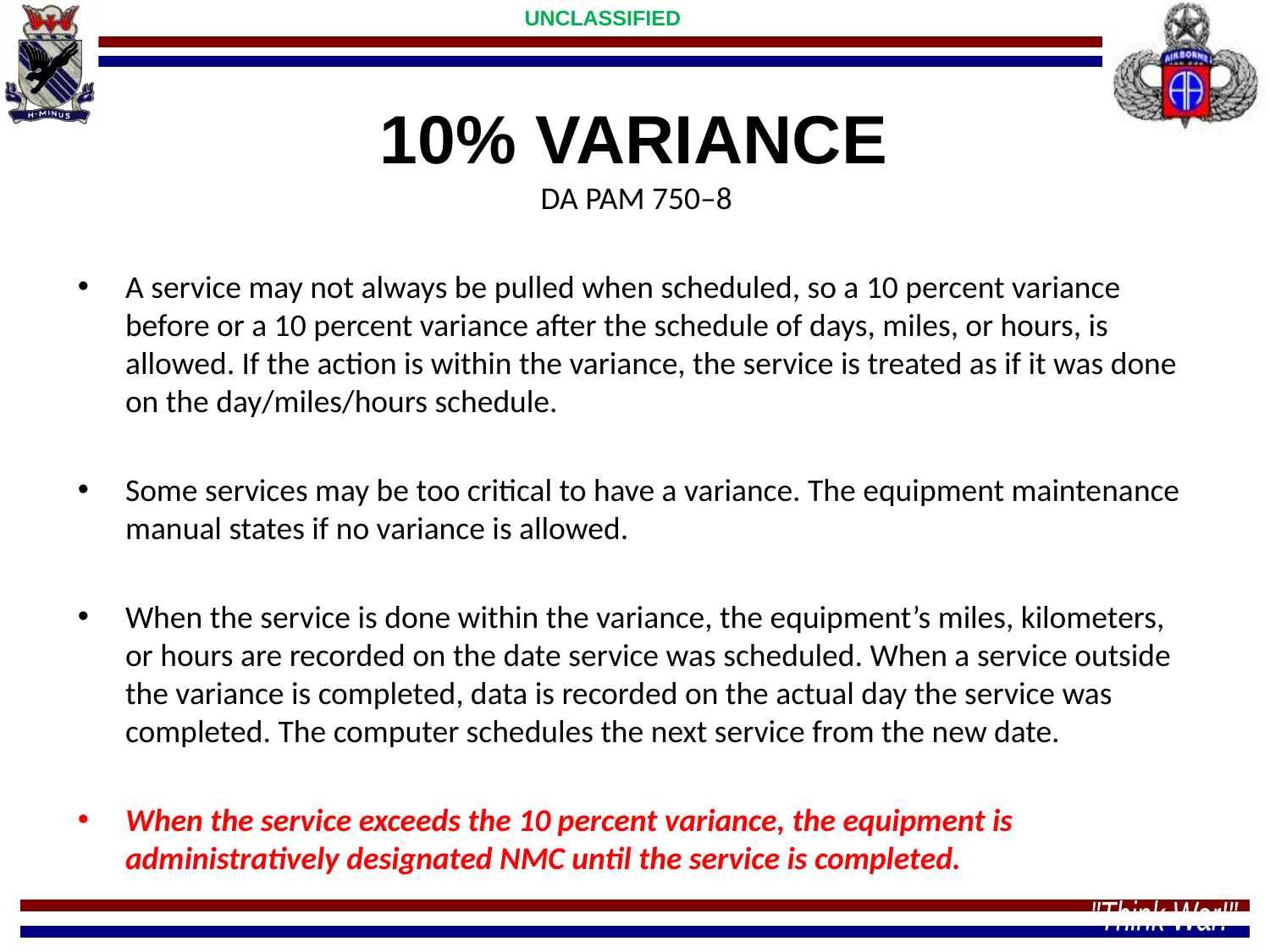

10% VARIANCE
DA PAM 750–8

A service may not always be pulled when scheduled, so a 10 percent variance before or a 10 percent variance after the schedule of days, miles, or hours, is allowed. If the action is within the variance, the service is treated as if it was done on the day/miles/hours schedule.

Some services may be too critical to have a variance. The equipment maintenance manual states if no variance is allowed.

When the service is done within the variance, the equipment’s miles, kilometers, or hours are recorded on the date service was scheduled. When a service outside the variance is completed, data is recorded on the actual day the service was completed. The computer schedules the next service from the new date.

When the service exceeds the 10 percent variance, the equipment is administratively designated NMC until the service is completed.